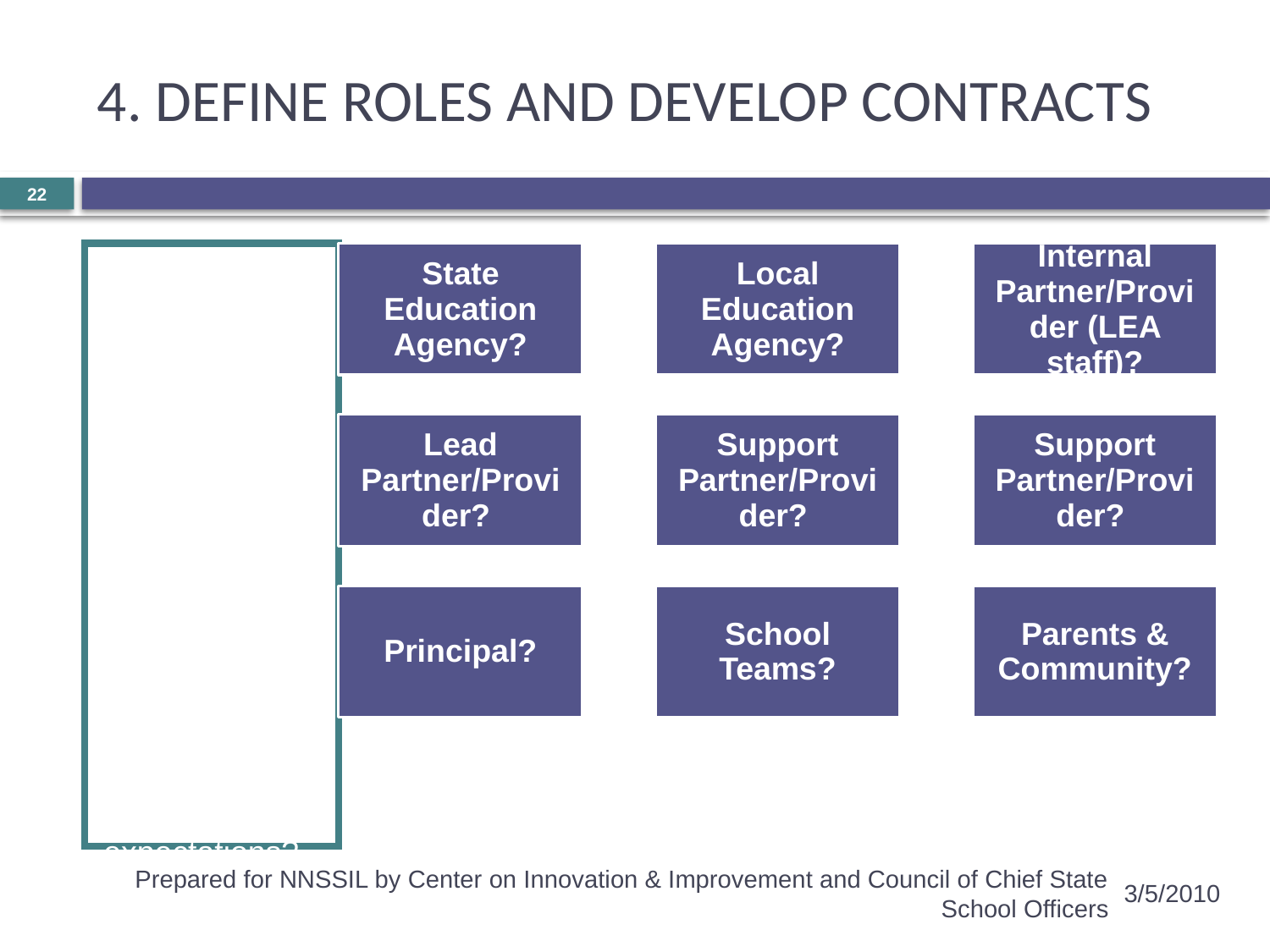

# 4. DEFINE ROLES AND DEVELOP CONTRACTS
22
Given identified capacity and “best fit,” determine what if any role each of the following stakeholders play in the intervention model.
What are the performance expectations?
State Education Agency?
Local Education Agency?
Internal Partner/Provider (LEA staff)?
Lead Partner/Provider?
Support Partner/Provider?
Support Partner/Provider?
Principal?
School Teams?
Parents & Community?
Prepared for NNSSIL by Center on Innovation & Improvement and Council of Chief State School Officers
3/5/2010